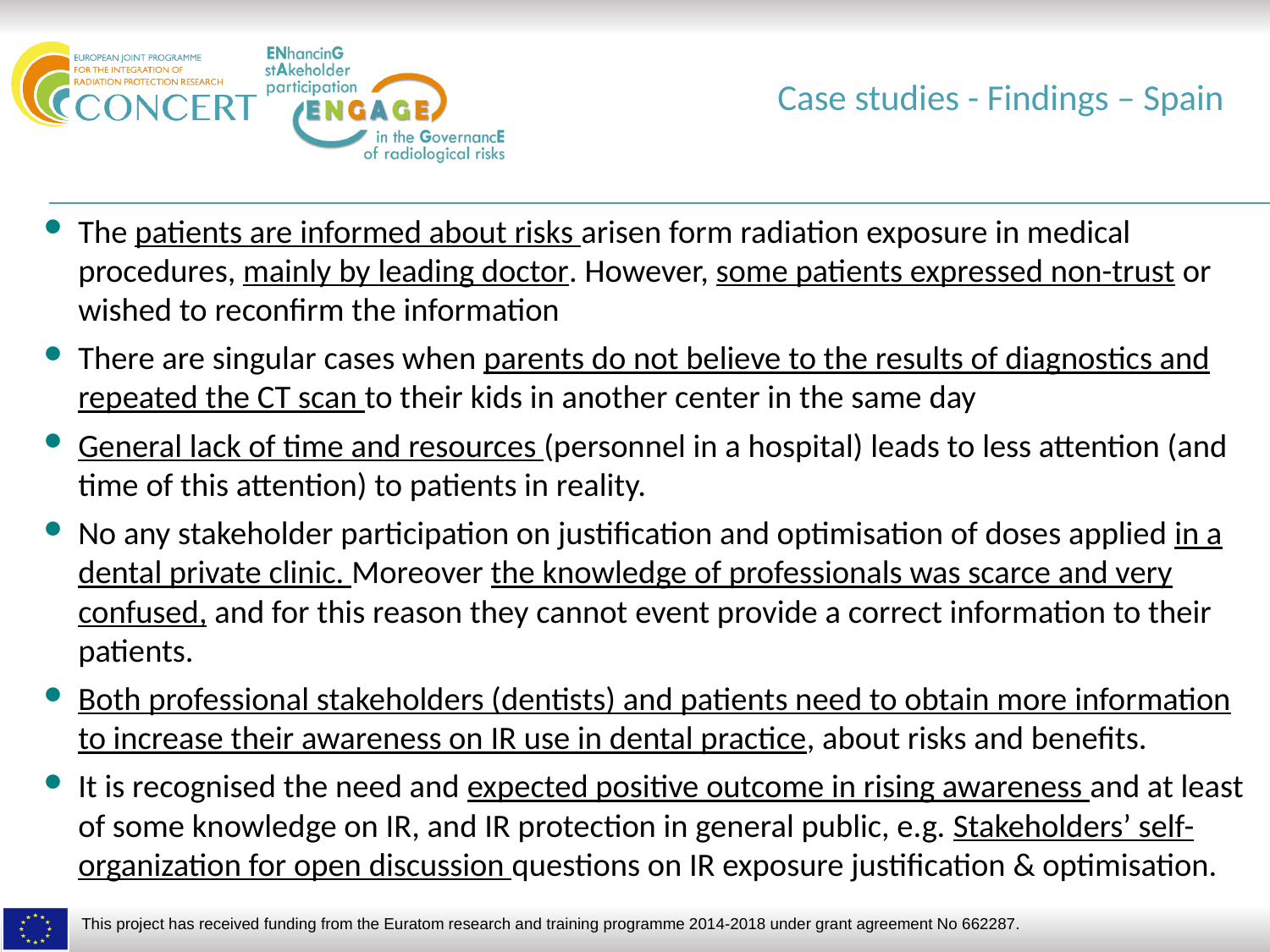

# Case studies - Findings – Spain
The patients are informed about risks arisen form radiation exposure in medical procedures, mainly by leading doctor. However, some patients expressed non-trust or wished to reconfirm the information
There are singular cases when parents do not believe to the results of diagnostics and repeated the CT scan to their kids in another center in the same day
General lack of time and resources (personnel in a hospital) leads to less attention (and time of this attention) to patients in reality.
No any stakeholder participation on justification and optimisation of doses applied in a dental private clinic. Moreover the knowledge of professionals was scarce and very confused, and for this reason they cannot event provide a correct information to their patients.
Both professional stakeholders (dentists) and patients need to obtain more information to increase their awareness on IR use in dental practice, about risks and benefits.
It is recognised the need and expected positive outcome in rising awareness and at least of some knowledge on IR, and IR protection in general public, e.g. Stakeholders’ self-organization for open discussion questions on IR exposure justification & optimisation.